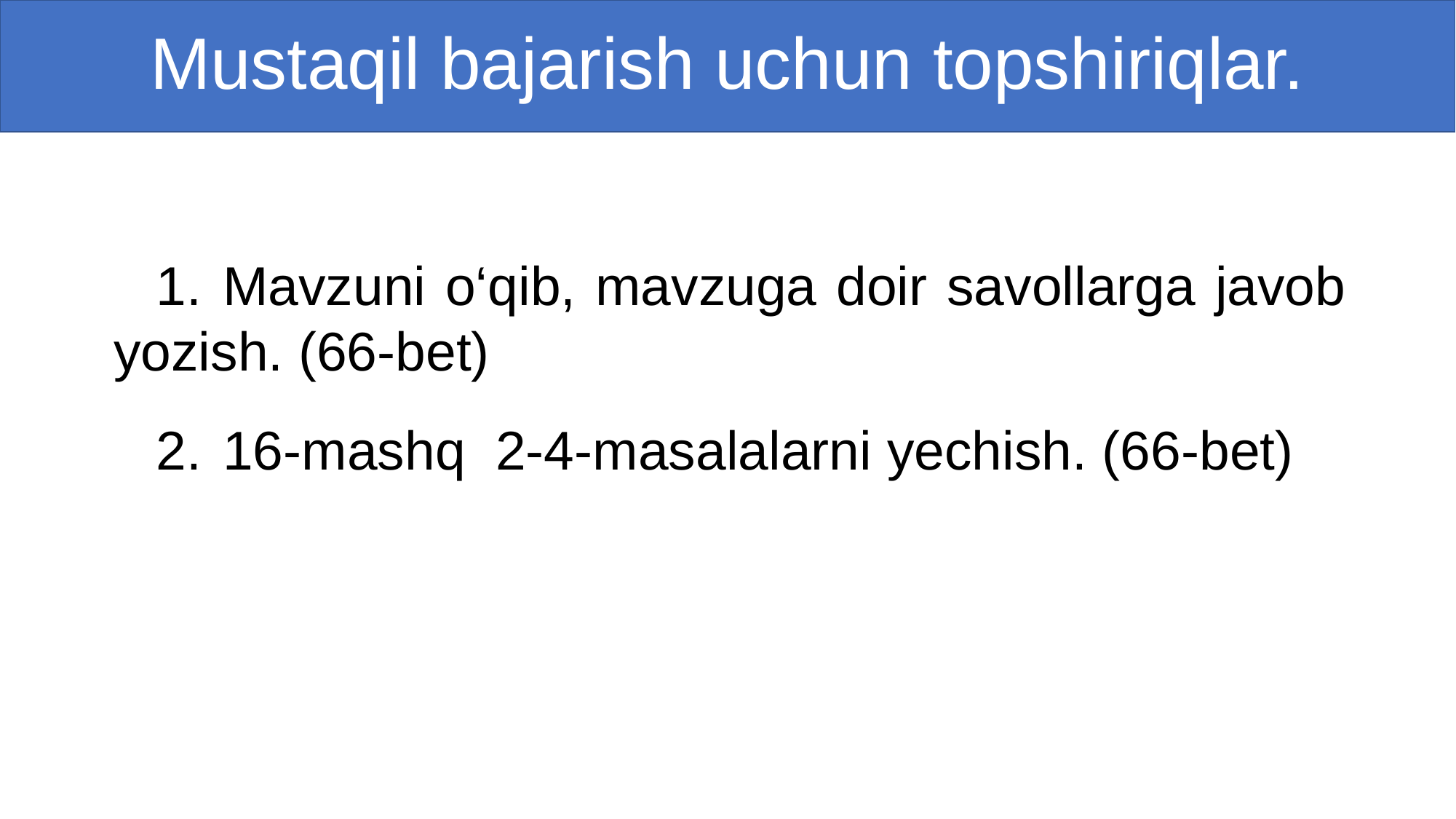

# Mustaqil bajarish uchun topshiriqlar.
1.	Mavzuni o‘qib, mavzuga doir savollarga javob yozish. (66-bet)
2.	16-mashq  2-4-masalalarni yechish. (66-bet)